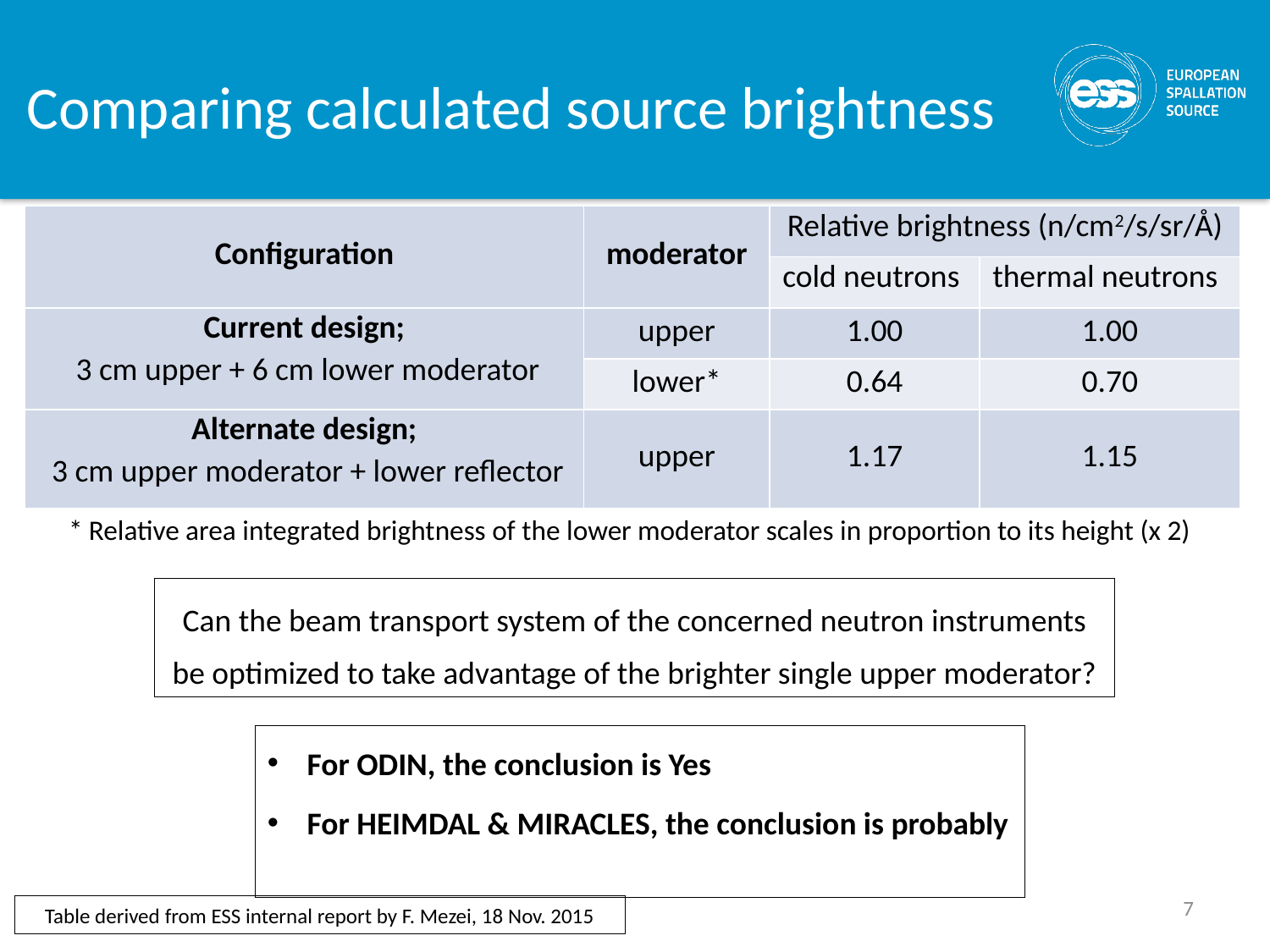

# Comparing calculated source brightness
| Configuration | moderator | Relative brightness (n/cm2/s/sr/Å) |  |
| --- | --- | --- | --- |
|  |  | cold neutrons | thermal neutrons |
| Current design; 3 cm upper + 6 cm lower moderator | upper | 1.00 | 1.00 |
|  | lower\* | 0.64 | 0.70 |
| Alternate design; 3 cm upper moderator + lower reflector | upper | 1.17 | 1.15 |
* Relative area integrated brightness of the lower moderator scales in proportion to its height (x 2)
Can the beam transport system of the concerned neutron instruments be optimized to take advantage of the brighter single upper moderator?
For ODIN, the conclusion is Yes
For HEIMDAL & MIRACLES, the conclusion is probably
7
Table derived from ESS internal report by F. Mezei, 18 Nov. 2015